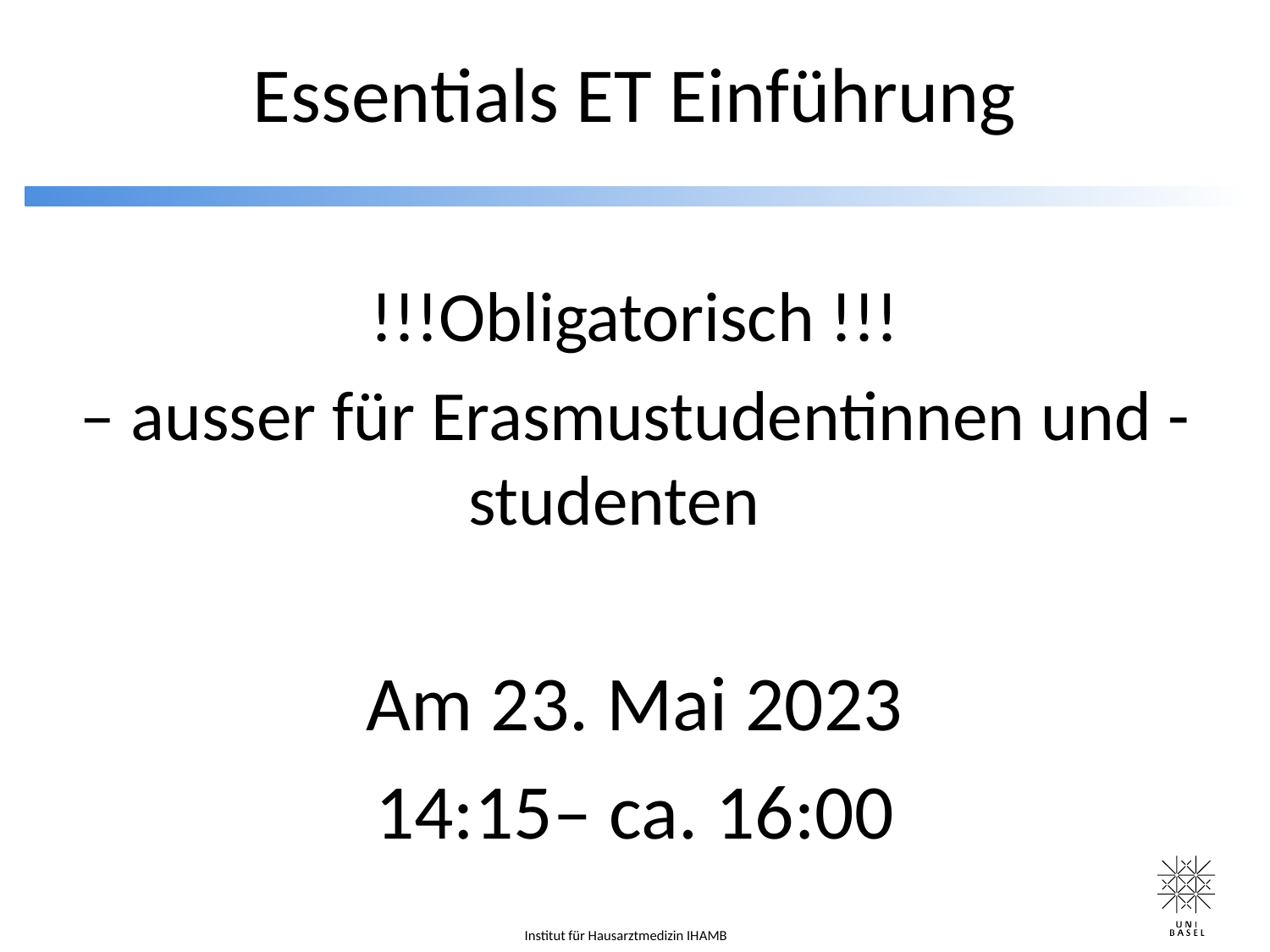

# Essentials ET Einführung
!!!Obligatorisch !!!
– ausser für Erasmustudentinnen und - studenten

Am 23. Mai 2023
14:15– ca. 16:00

Institut für Hausarztmedizin IHAMB